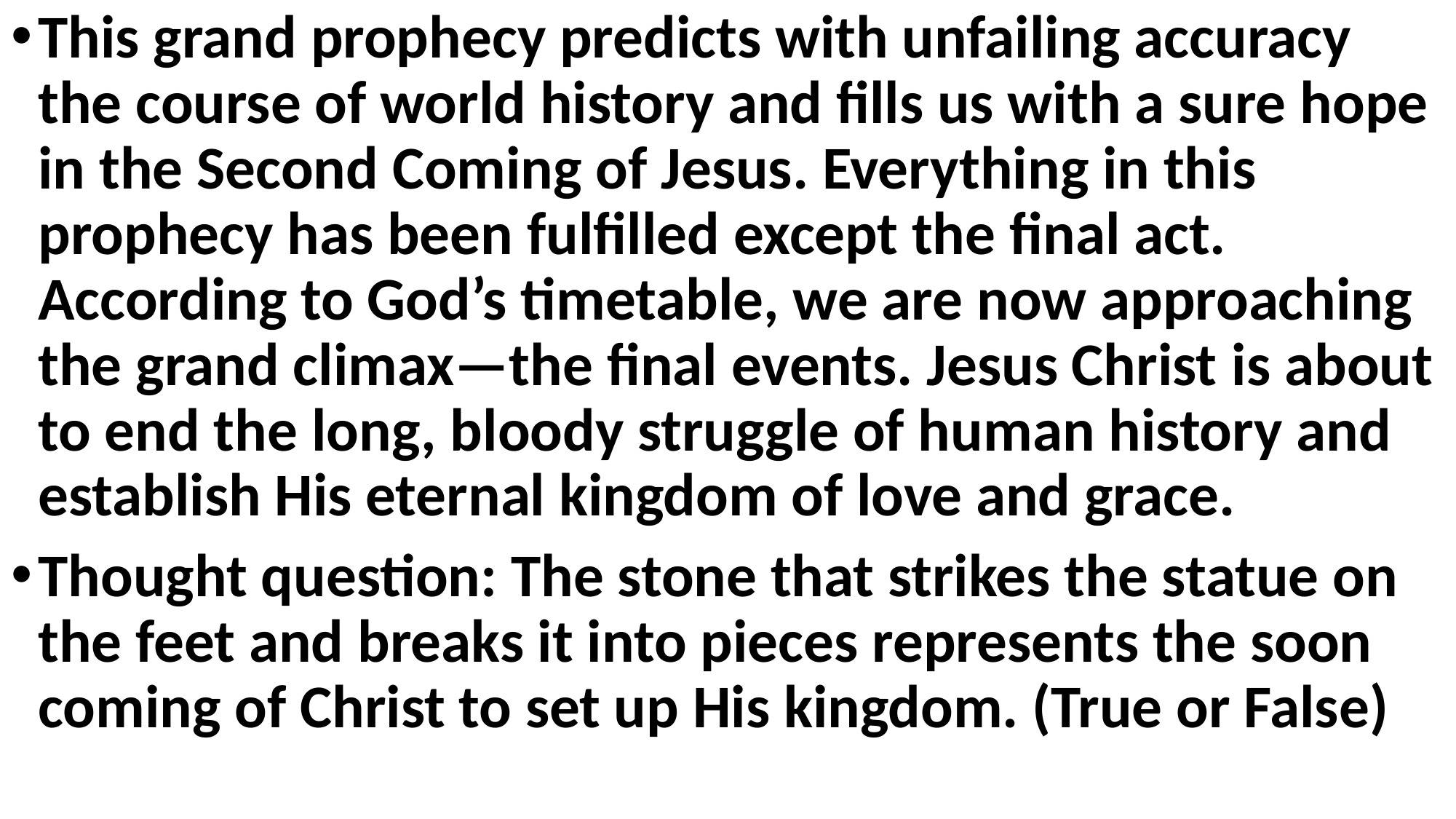

This grand prophecy predicts with unfailing accuracy the course of world history and fills us with a sure hope in the Second Coming of Jesus. Everything in this prophecy has been fulfilled except the final act. According to God’s timetable, we are now approaching the grand climax—the final events. Jesus Christ is about to end the long, bloody struggle of human history and establish His eternal kingdom of love and grace.
Thought question: The stone that strikes the statue on the feet and breaks it into pieces represents the soon coming of Christ to set up His kingdom. (True or False)